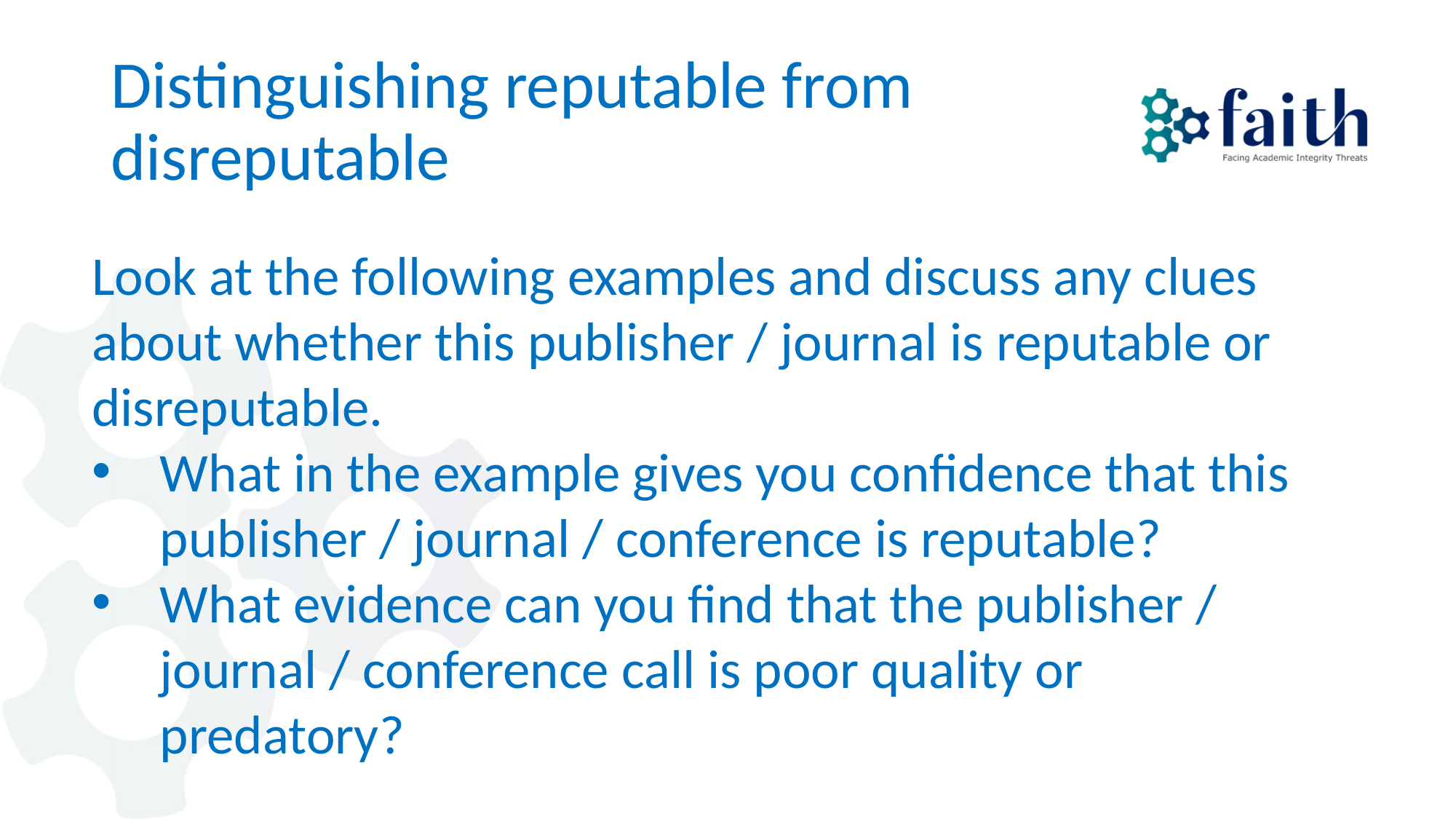

# Distinguishing reputable from disreputable
Look at the following examples and discuss any clues about whether this publisher / journal is reputable or disreputable.
What in the example gives you confidence that this publisher / journal / conference is reputable?
What evidence can you find that the publisher / journal / conference call is poor quality or predatory?